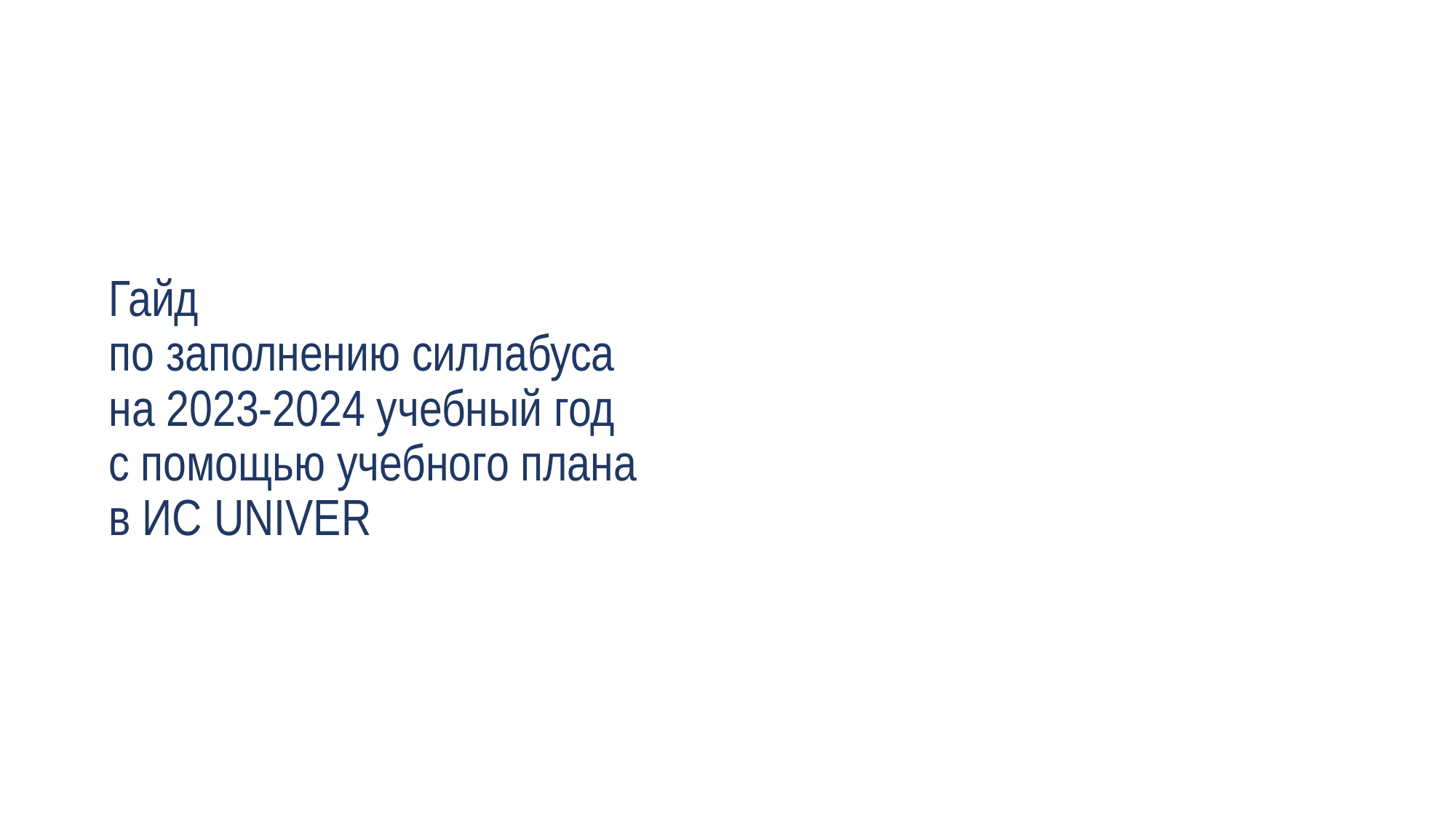

# Гайд по заполнению силлабуса на 2023-2024 учебный год с помощью учебного плана в ИС UNIVER